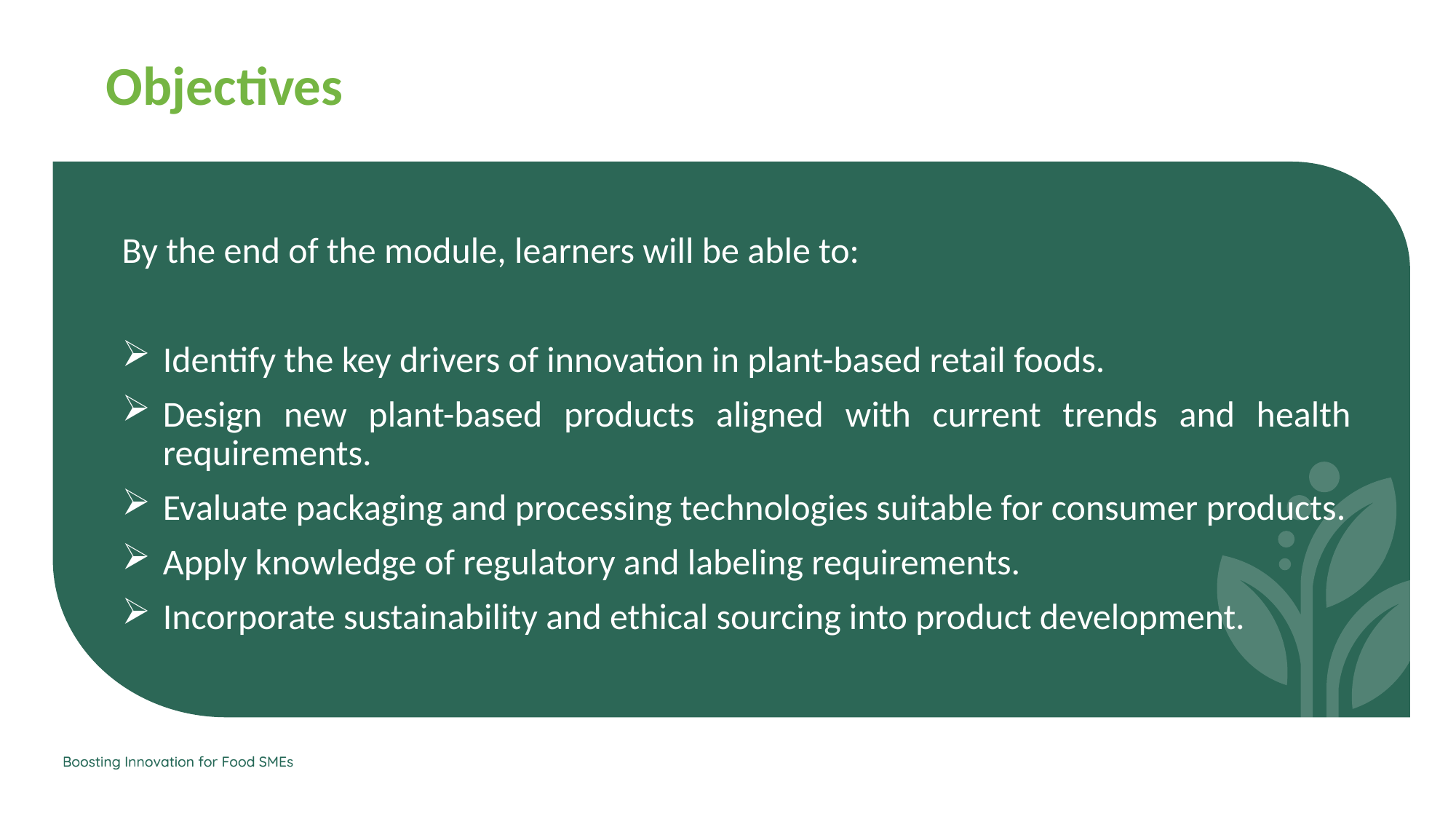

Objectives

By the end of the module, learners will be able to:

Identify the key drivers of innovation in plant-based retail foods.
Design new plant-based products aligned with current trends and health requirements.
Evaluate packaging and processing technologies suitable for consumer products.
Apply knowledge of regulatory and labeling requirements.
Incorporate sustainability and ethical sourcing into product development.